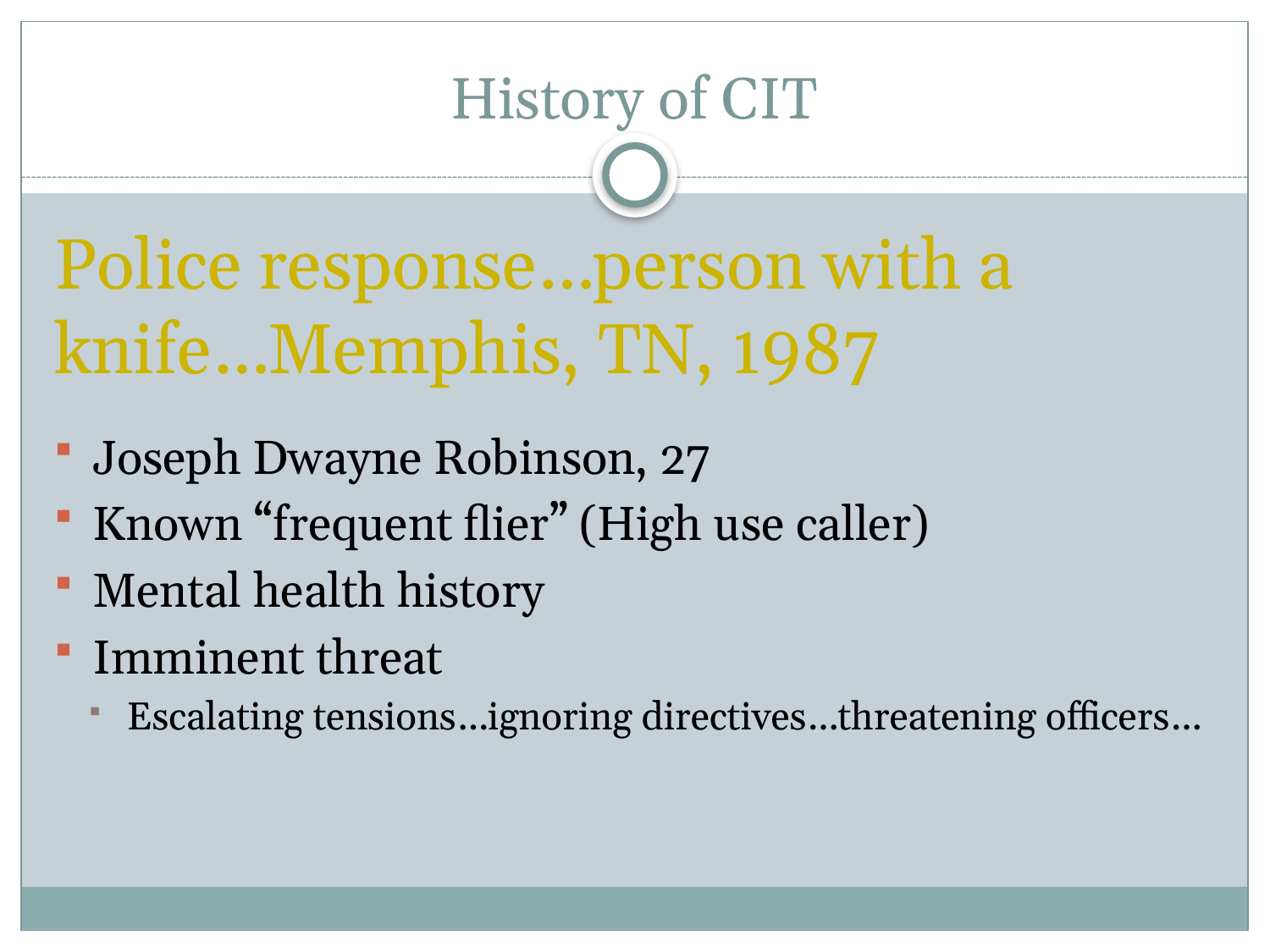

# History of CIT
Police response…person with a knife…Memphis, TN, 1987

Joseph Dwayne Robinson, 27
Known “frequent flier” (High use caller)
Mental health history
Imminent threat
Escalating tensions…ignoring directives…threatening officers…